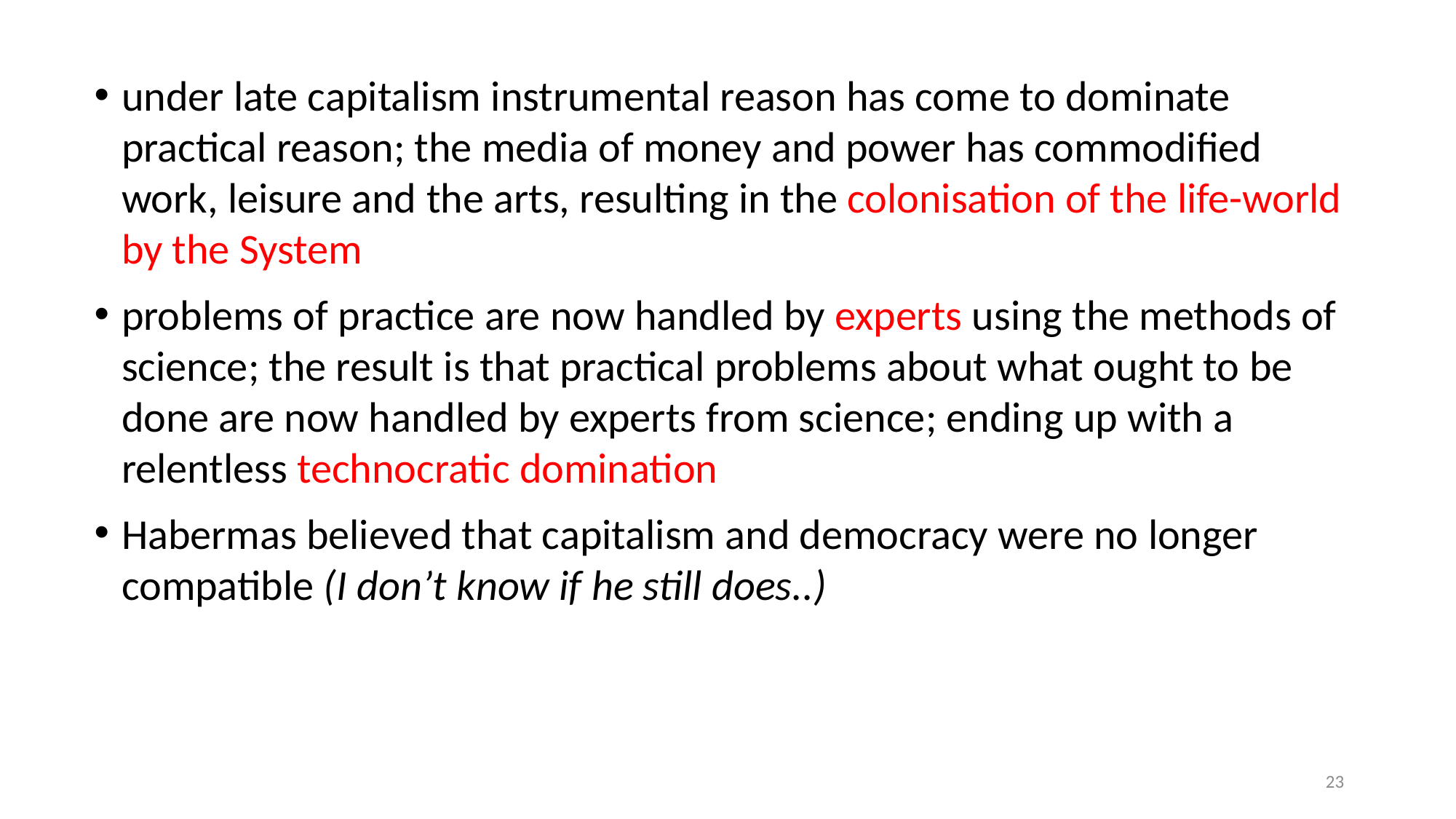

under late capitalism instrumental reason has come to dominate practical reason; the media of money and power has commodified work, leisure and the arts, resulting in the colonisation of the life-world by the System
problems of practice are now handled by experts using the methods of science; the result is that practical problems about what ought to be done are now handled by experts from science; ending up with a relentless technocratic domination
Habermas believed that capitalism and democracy were no longer compatible (I don’t know if he still does..)

23